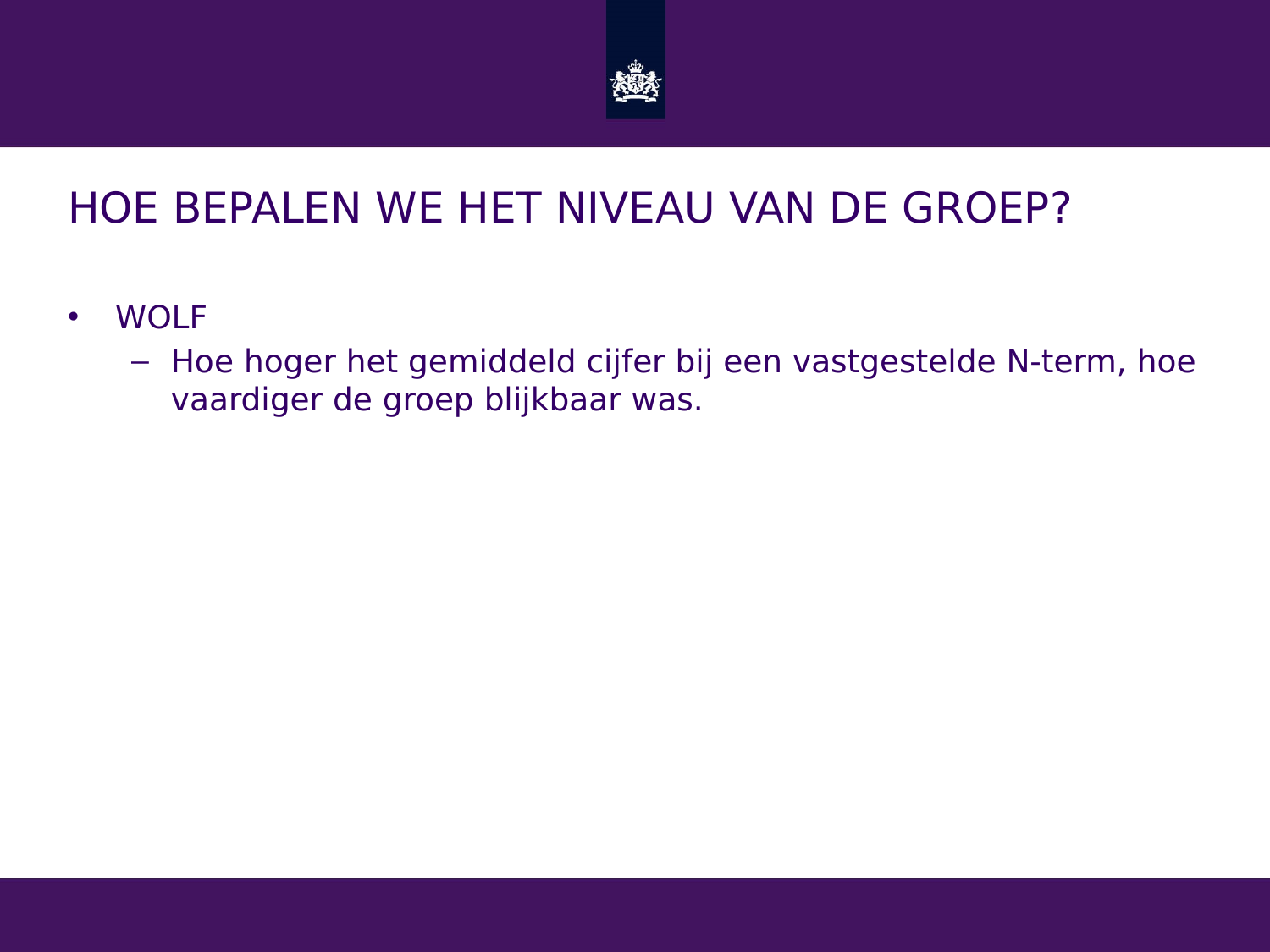

# Hoe bepalen we het niveau van de groep?

WOLF
Hoe hoger het gemiddeld cijfer bij een vastgestelde N-term, hoe vaardiger de groep blijkbaar was.